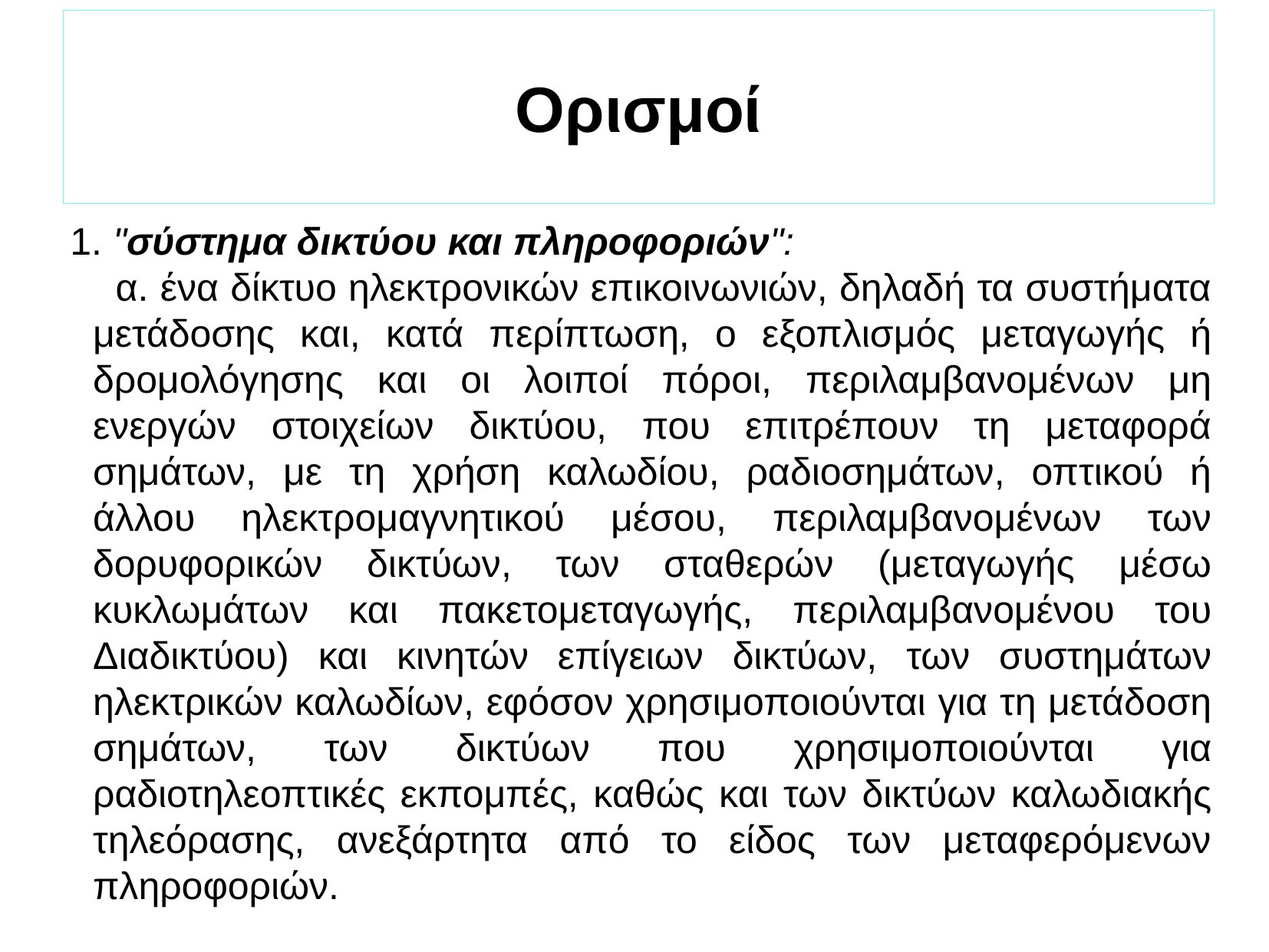

Ορισμοί
1. "σύστημα δικτύου και πληροφοριών":
α. ένα δίκτυο ηλεκτρονικών επικοινωνιών, δηλαδή τα συστήματα μετάδοσης και, κατά περίπτωση, ο εξοπλισμός μεταγωγής ή δρομολόγησης και οι λοιποί πόροι, περιλαμβανομένων μη ενεργών στοιχείων δικτύου, που επιτρέπουν τη μεταφορά σημάτων, με τη χρήση καλωδίου, ραδιοσημάτων, οπτικού ή άλλου ηλεκτρομαγνητικού μέσου, περιλαμβανομένων των δορυφορικών δικτύων, των σταθερών (μεταγωγής μέσω κυκλωμάτων και πακετομεταγωγής, περιλαμβανομένου του Διαδικτύου) και κινητών επίγειων δικτύων, των συστημάτων ηλεκτρικών καλωδίων, εφόσον χρησιμοποιούνται για τη μετάδοση σημάτων, των δικτύων που χρησιμοποιούνται για ραδιοτηλεοπτικές εκπομπές, καθώς και των δικτύων καλωδιακής τηλεόρασης, ανεξάρτητα από το είδος των μεταφερόμενων πληροφοριών.